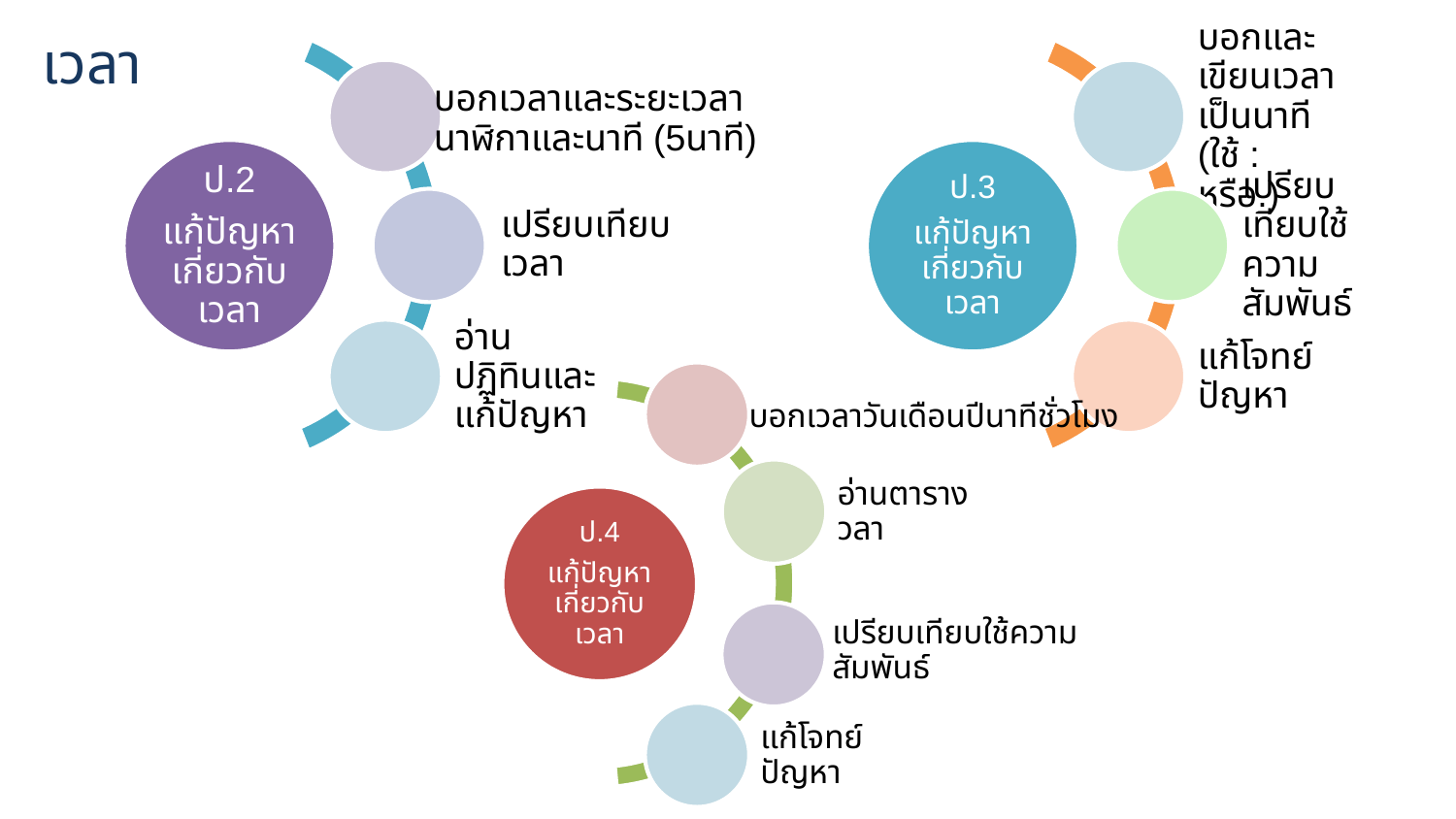

เวลา
ป.2
แก้ปัญหาเกี่ยวกับเวลา
บอกเวลาและระยะเวลา
นาฬิกาและนาที (5นาที)
เปรียบเทียบเวลา
อ่านปฏิทินและแก้ปัญหา
ป.3
แก้ปัญหาเกี่ยวกับเวลา
บอกและเขียนเวลาเป็นนาที (ใช้ : หรือ.)
เปรียบเทียบใช้ความสัมพันธ์
แก้โจทย์ปัญหา
ป.4
แก้ปัญหาเกี่ยวกับเวลา
บอกเวลาวันเดือนปีนาทีชั่วโมง
อ่านตารางวลา
เปรียบเทียบใช้ความสัมพันธ์
แก้โจทย์ปัญหา